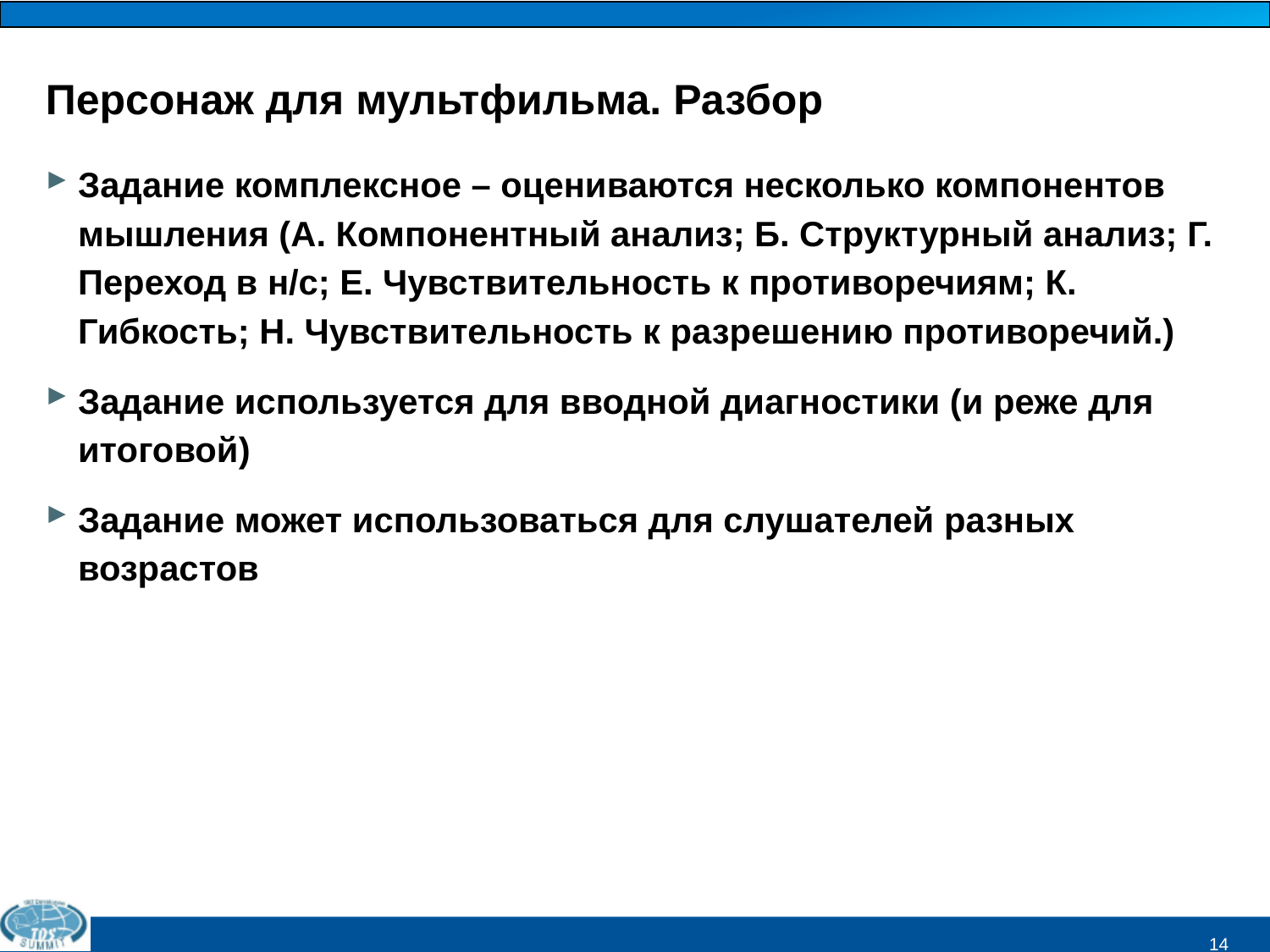

Персонаж для мультфильма. Разбор
Задание комплексное – оцениваются несколько компонентов мышления (А. Компонентный анализ; Б. Структурный анализ; Г. Переход в н/с; Е. Чувствительность к противоречиям; К. Гибкость; Н. Чувствительность к разрешению противоречий.)
Задание используется для вводной диагностики (и реже для итоговой)
Задание может использоваться для слушателей разных возрастов